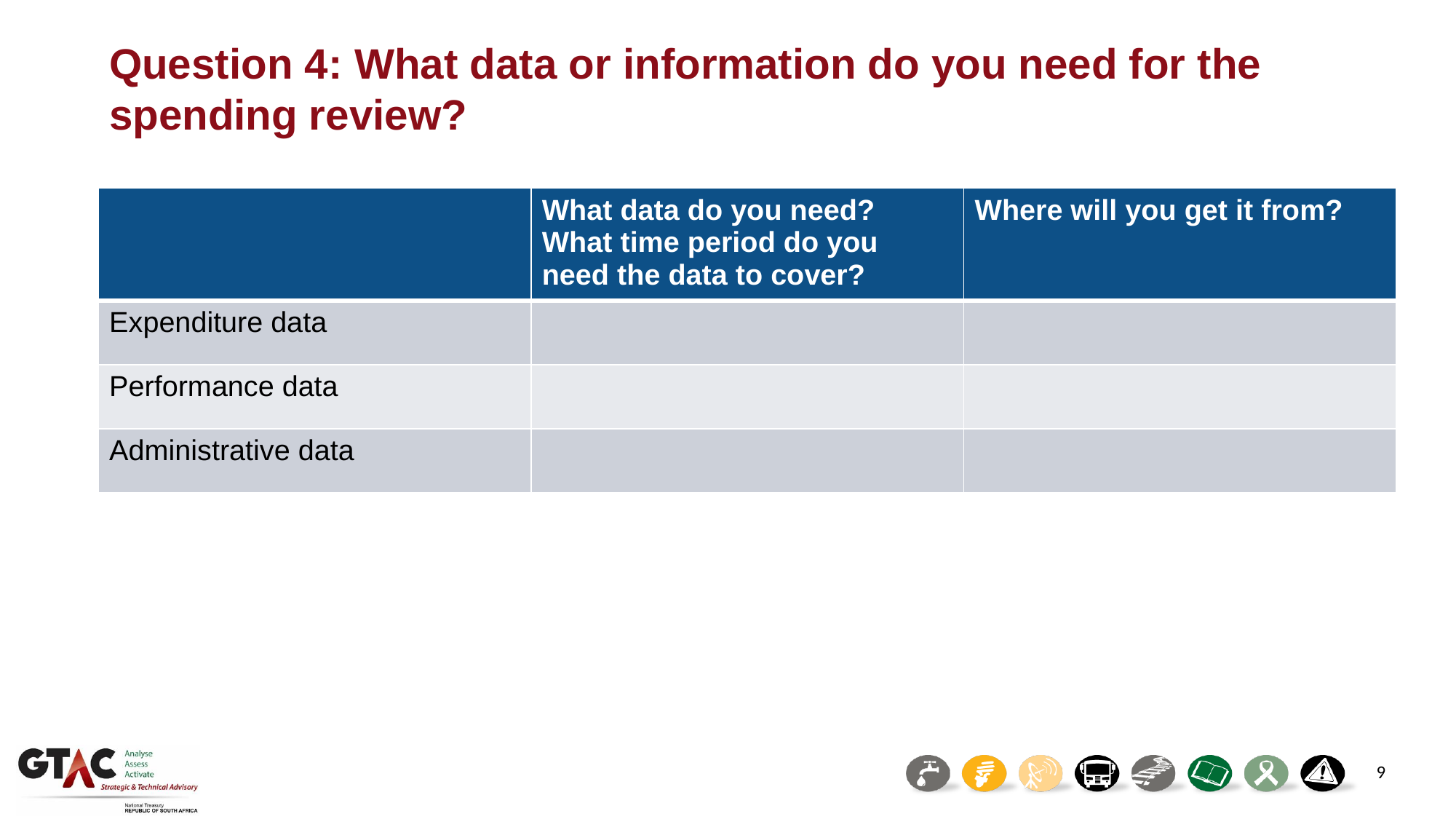

# Question 4: What data or information do you need for the spending review?
|  | What data do you need? What time period do you need the data to cover? | Where will you get it from? |
| --- | --- | --- |
| Expenditure data |  |  |
| Performance data |  |  |
| Administrative data |  |  |
9